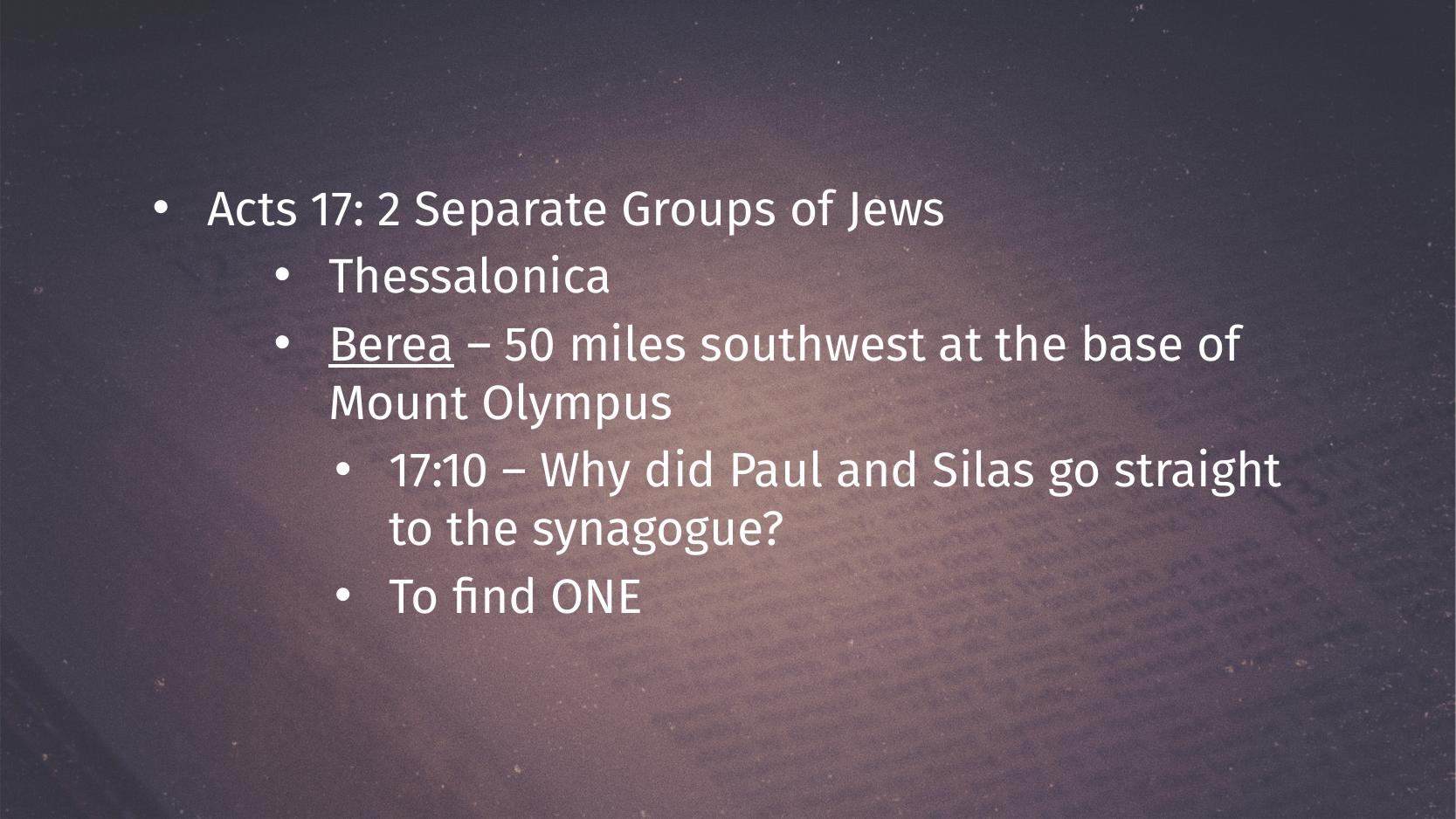

Acts 17: 2 Separate Groups of Jews
Thessalonica
Berea – 50 miles southwest at the base of Mount Olympus
17:10 – Why did Paul and Silas go straight to the synagogue?
To find ONE